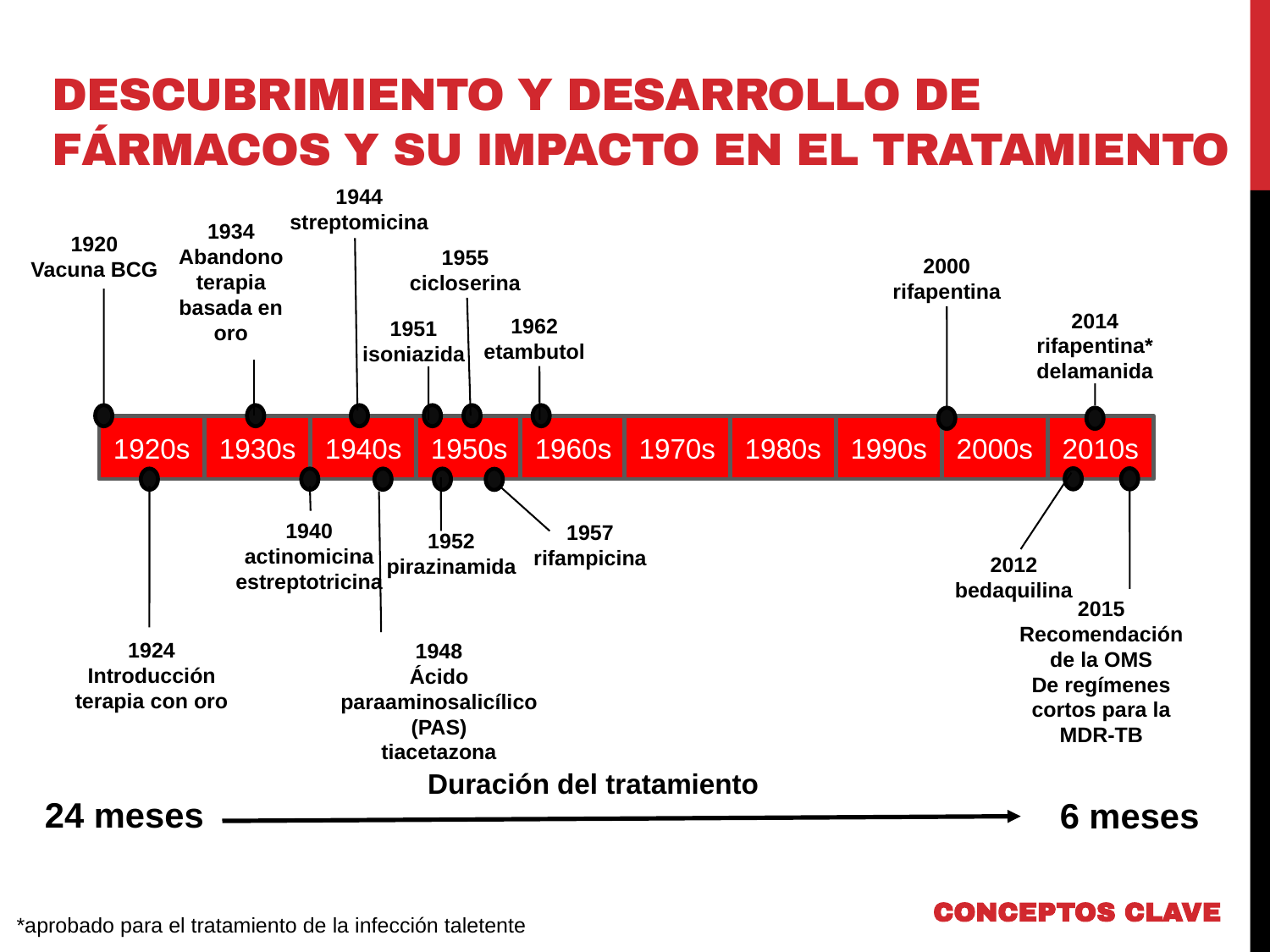

DESCUBRIMIENTO Y DESARROLLO DE FÁRMACOS Y SU IMPACTO EN EL TRATAMIENTO
1944
streptomicina
1934
Abandono terapia basada en oro
1920
Vacuna BCG
1955
cicloserina
2000
rifapentina
2014
rifapentina*
delamanida
1962
etambutol
1951
isoniazida

1920s
1930s
1940s
1950s
1960s
1970s
1980s
1990s
2000s
2010s

1940
actinomicina
estreptotricina

1957
rifampicina
1952
pirazinamida
2012
bedaquilina
2015
Recomendación de la OMS
De regímenes cortos para la MDR-TB
1924
Introducción terapia con oro
1948
Ácido paraaminosalicílico (PAS)
tiacetazona

Duración del tratamiento
24 meses
6 meses
CONCEPTOS CLAVE
*aprobado para el tratamiento de la infección taletente